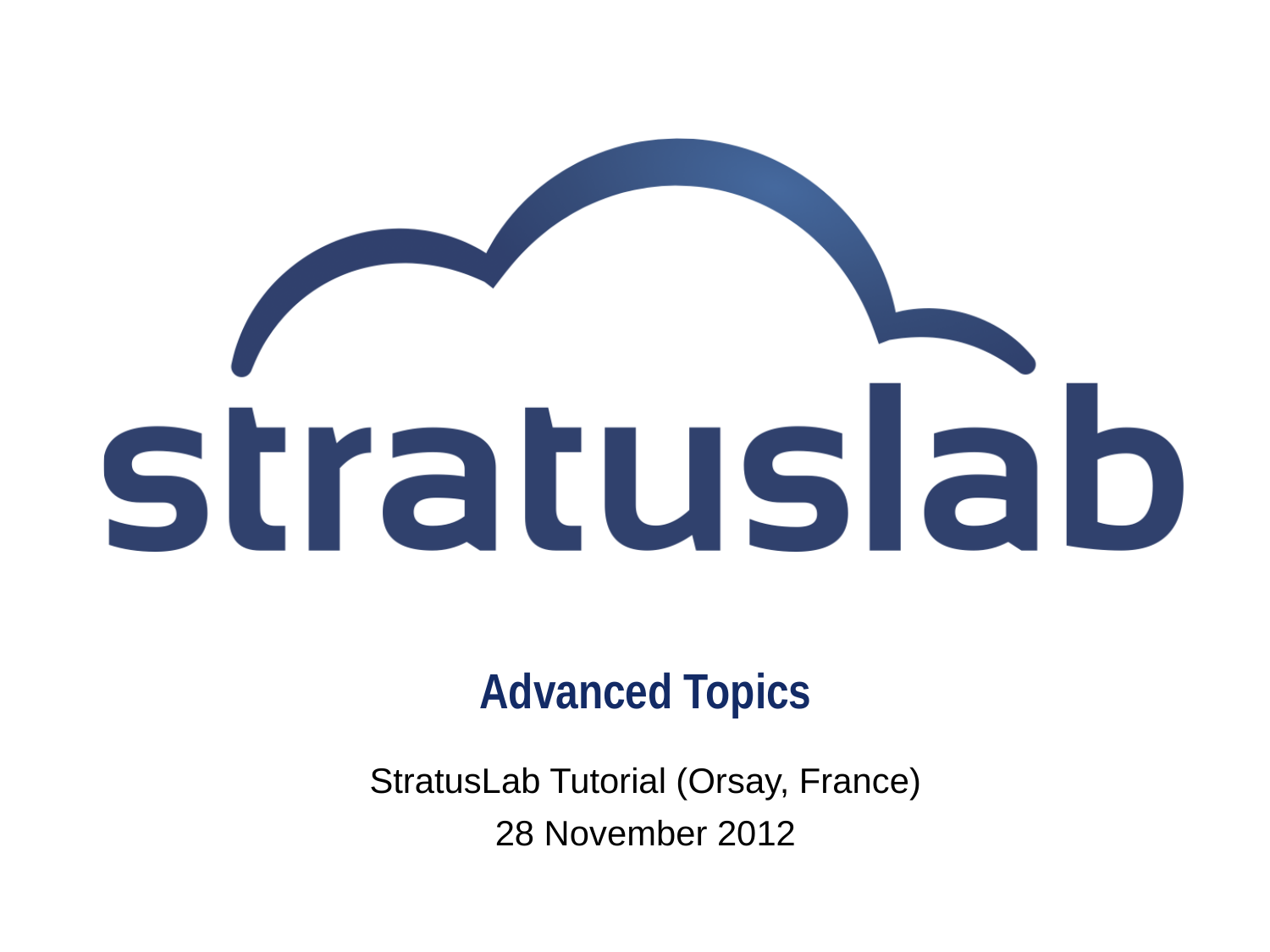

# Advanced Topics
StratusLab Tutorial (Orsay, France)
28 November 2012